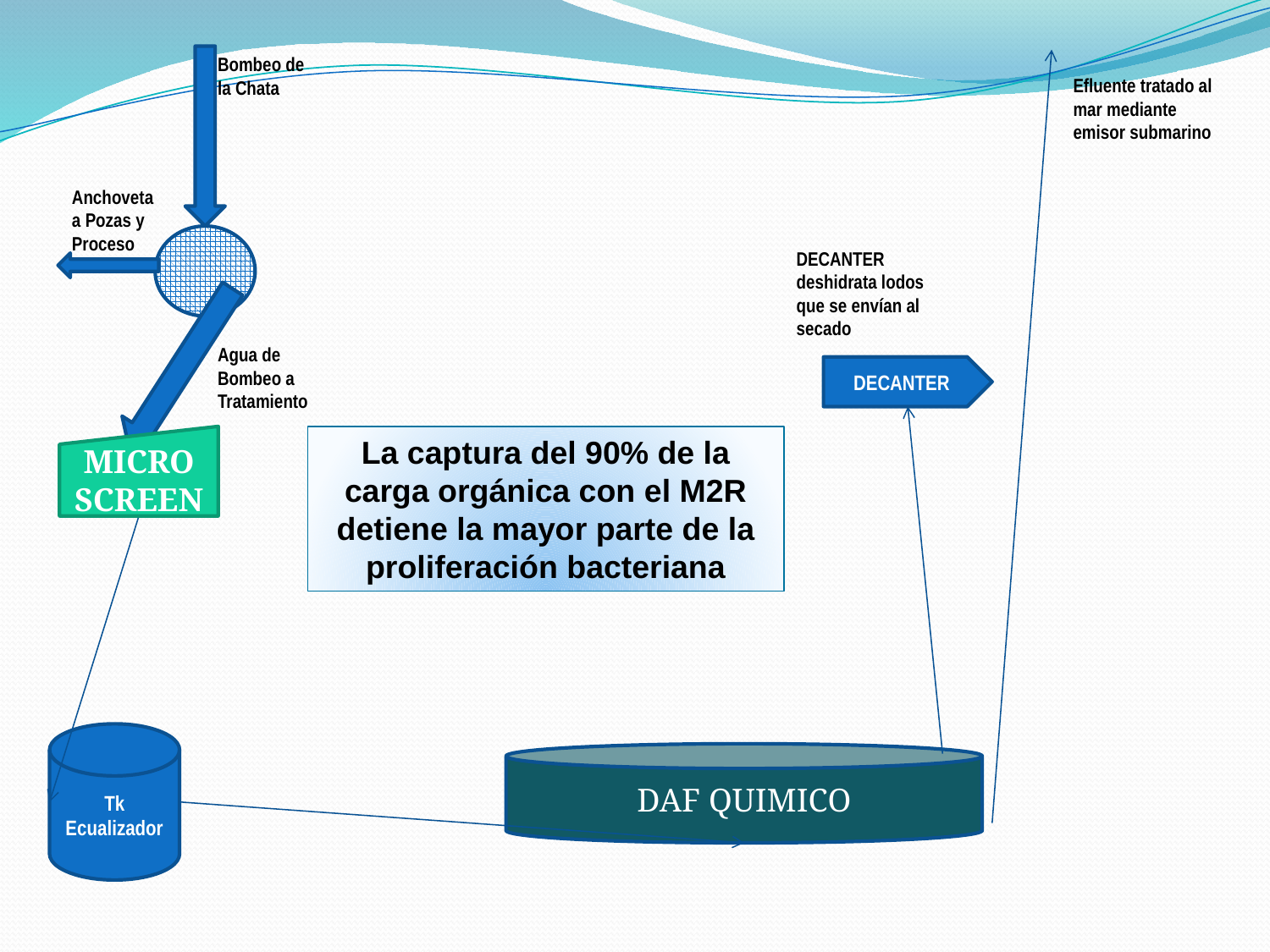

Bombeo de la Chata
Efluente tratado al mar mediante emisor submarino
Anchoveta a Pozas y Proceso

DECANTER deshidrata lodos que se envían al secado

Agua de Bombeo a Tratamiento

DECANTER
MICRO SCREEN
La captura del 90% de la carga orgánica con el M2R detiene la mayor parte de la proliferación bacteriana
Tk Ecualizador
DAF QUIMICO